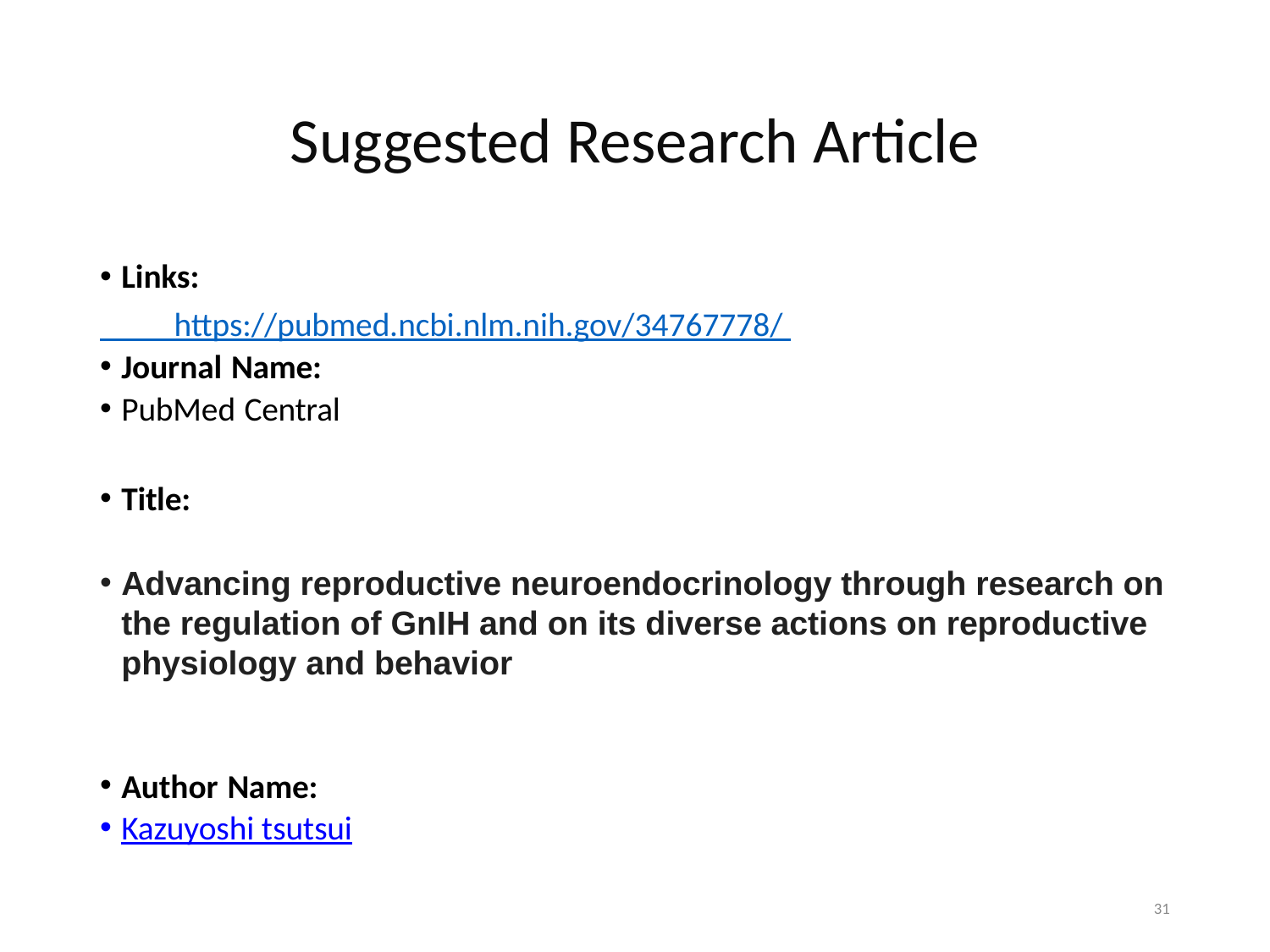

# Suggested Research Article
Links:
          https://pubmed.ncbi.nlm.nih.gov/34767778/
Journal Name:
PubMed Central

Title:

Advancing reproductive neuroendocrinology through research on the regulation of GnIH and on its diverse actions on reproductive physiology and behavior

Author Name:
Kazuyoshi tsutsui

31